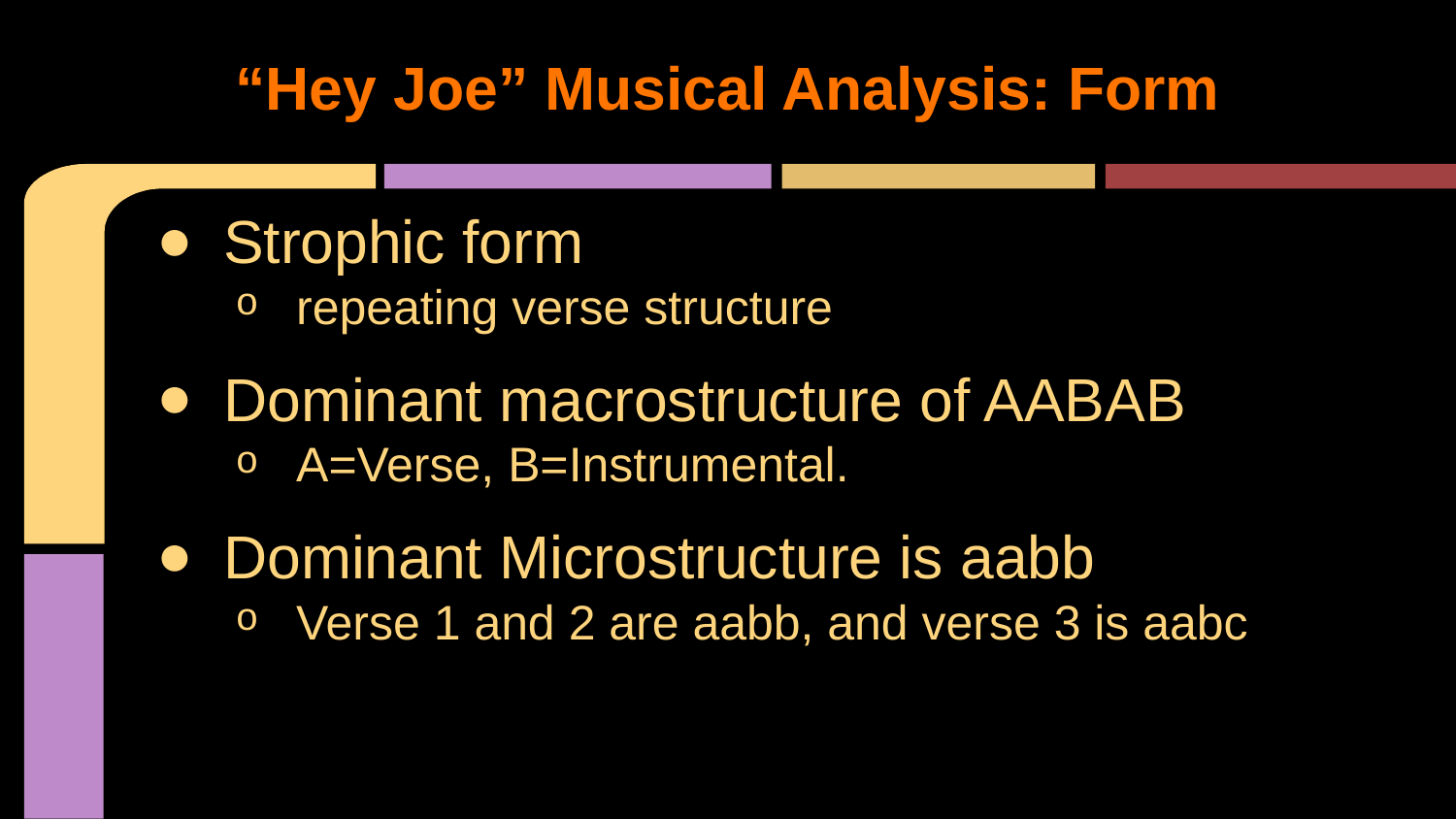

# “Hey Joe” Musical Analysis: Form
Strophic form
repeating verse structure

Dominant macrostructure of AABAB
A=Verse, B=Instrumental.

Dominant Microstructure is aabb
Verse 1 and 2 are aabb, and verse 3 is aabc